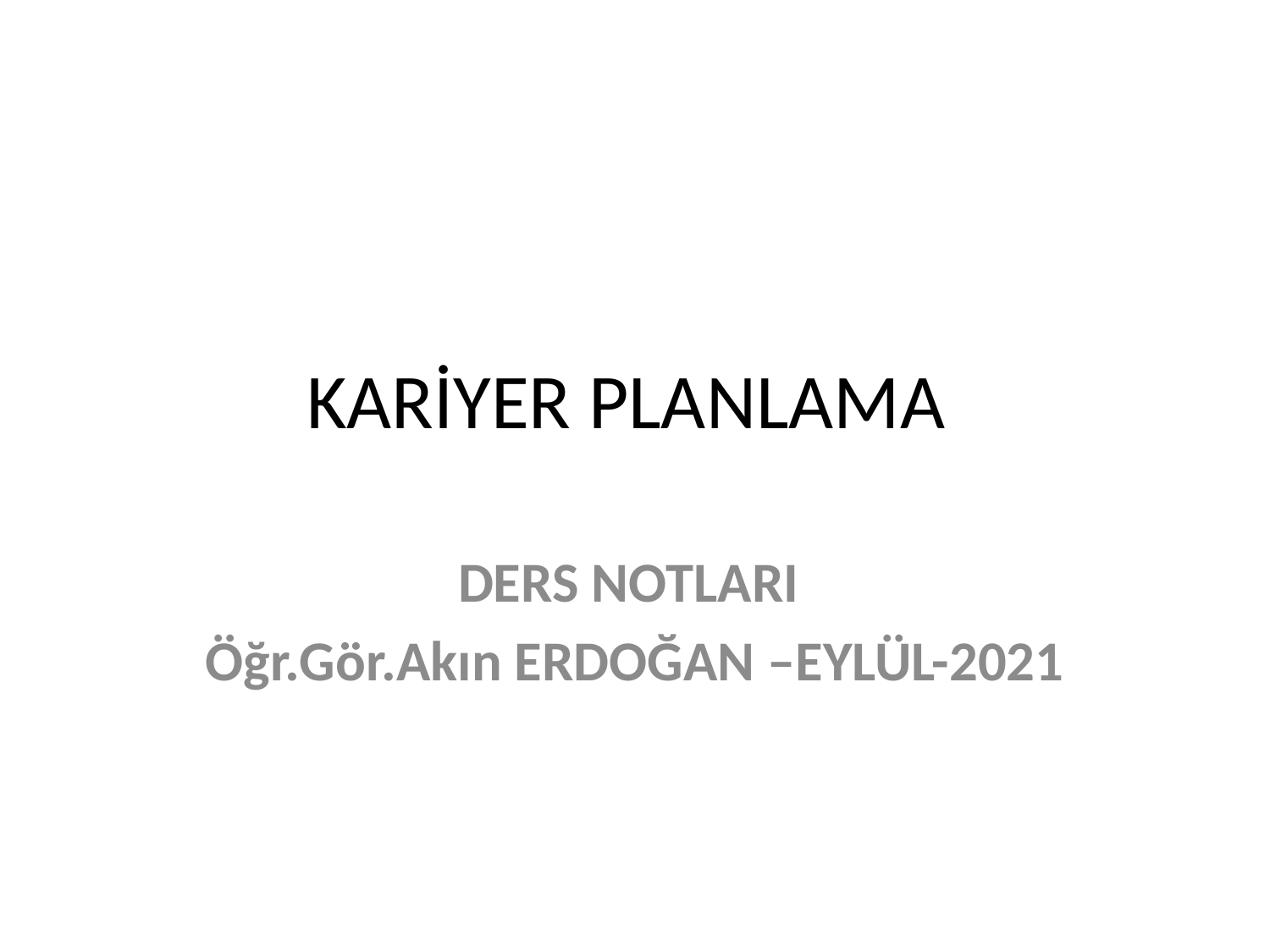

# KARİYER PLANLAMA
DERS NOTLARI
Öğr.Gör.Akın ERDOĞAN –EYLÜL-2021